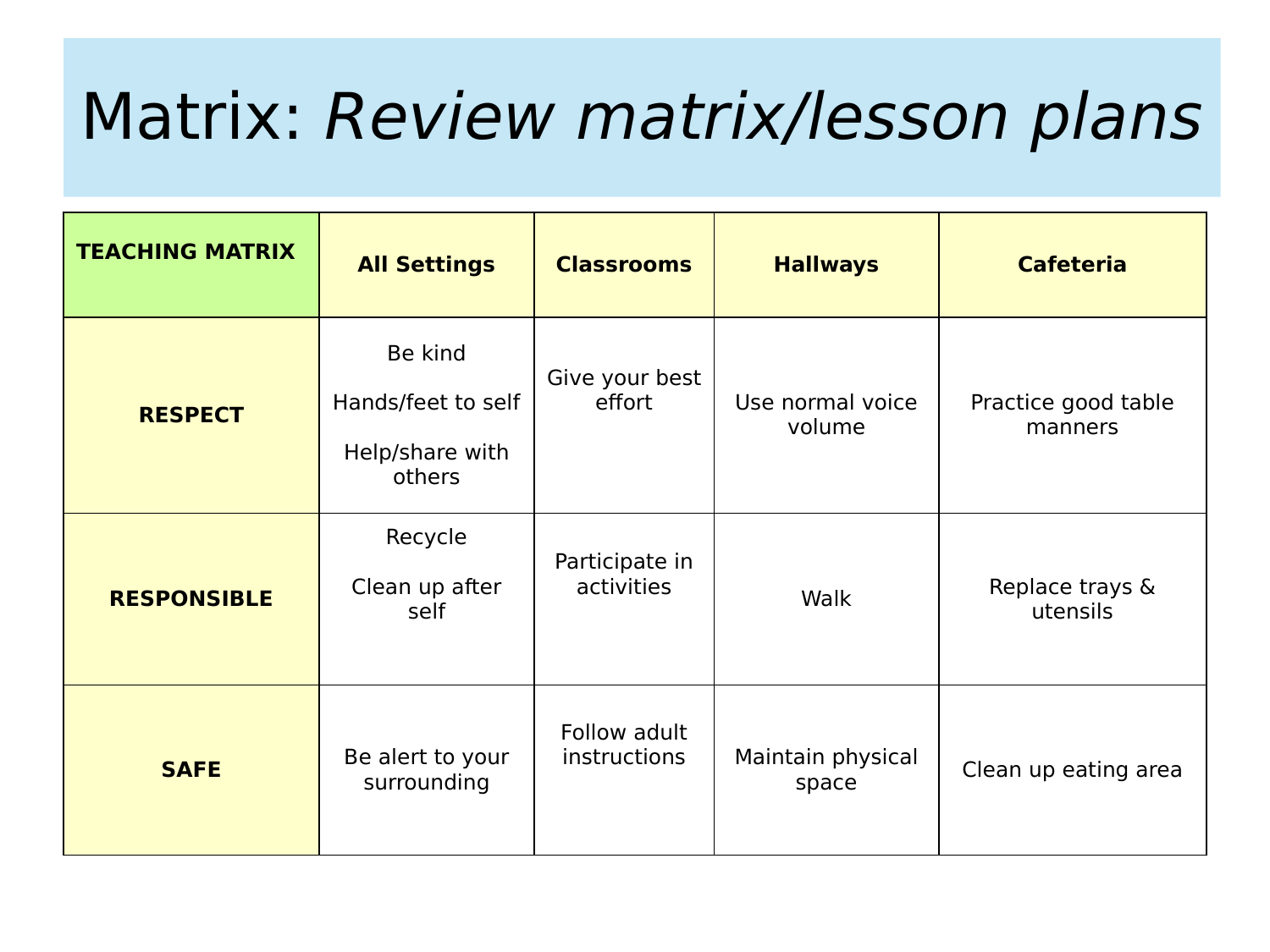

# Matrix: Review matrix/lesson plans
| TEACHING MATRIX | All Settings | Classrooms | Hallways | Cafeteria |
| --- | --- | --- | --- | --- |
| RESPECT | Be kind Hands/feet to self Help/share with others | Give your best effort | Use normal voice volume | Practice good table manners |
| RESPONSIBLE | Recycle Clean up after self | Participate in activities | Walk | Replace trays & utensils |
| SAFE | Be alert to your surrounding | Follow adult instructions | Maintain physical space | Clean up eating area |